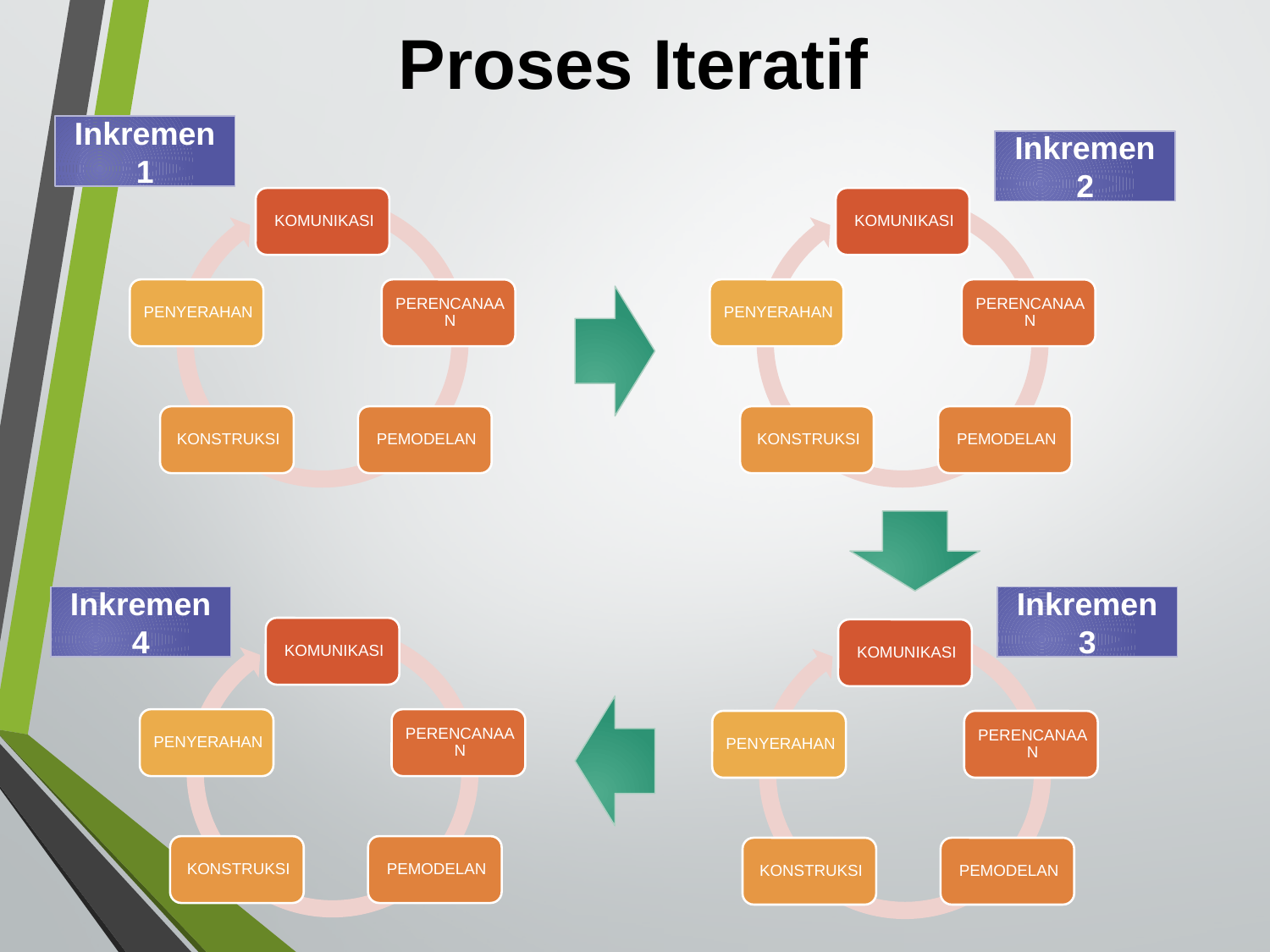

# Proses Iteratif
Inkremen1
Inkremen2
KOMUNIKASI
PERENCANAAN
PEMODELAN
KONSTRUKSI
PENYERAHAN
KOMUNIKASI
PERENCANAAN
PEMODELAN
KONSTRUKSI
PENYERAHAN

Inkremen4
Inkremen3
KOMUNIKASI
PERENCANAAN
PEMODELAN
KONSTRUKSI
PENYERAHAN
KOMUNIKASI
PERENCANAAN
PEMODELAN
KONSTRUKSI
PENYERAHAN